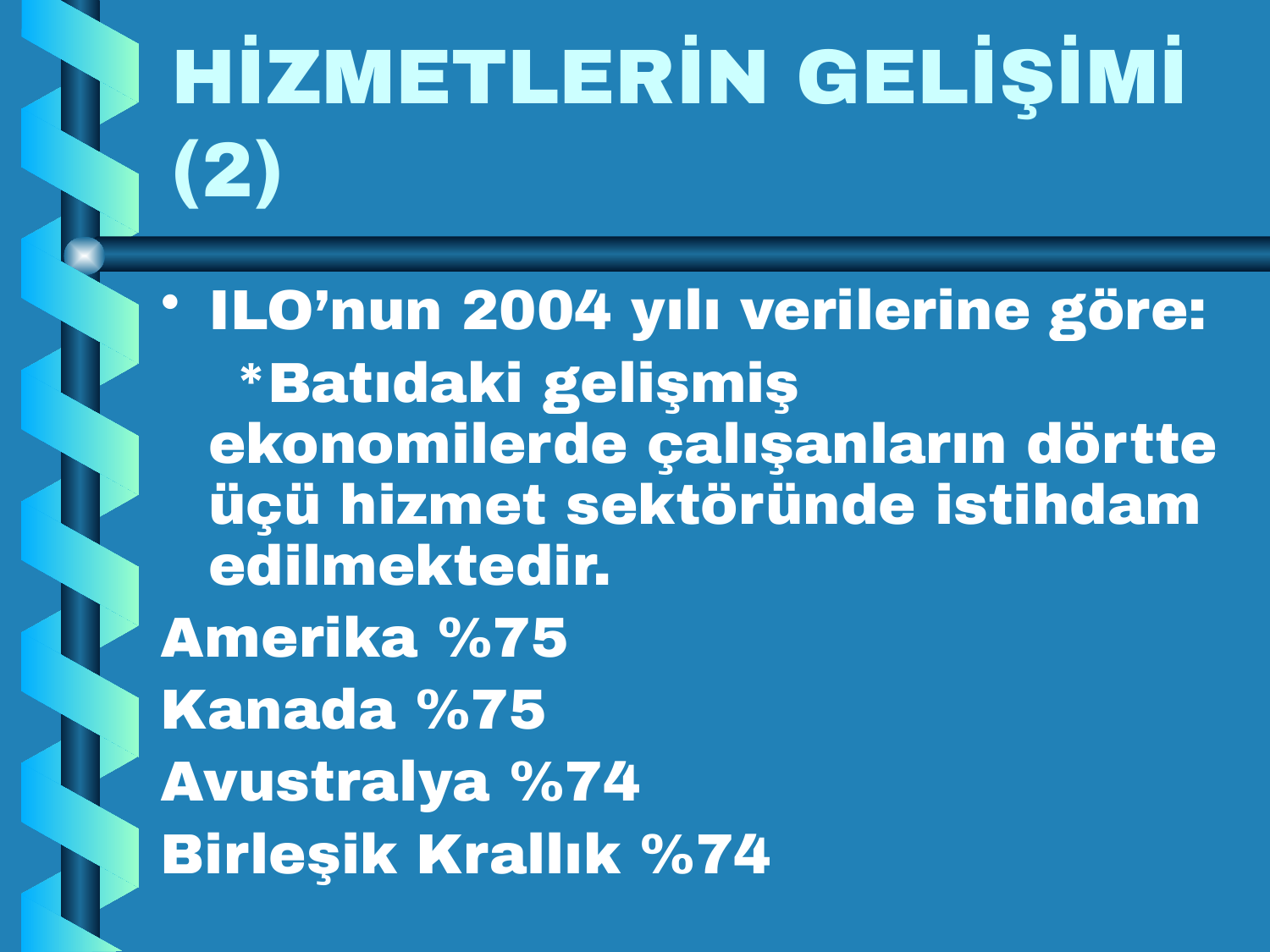

# HİZMETLERİN GELİŞİMİ (2)
ILO’nun 2004 yılı verilerine göre:
    *Batıdaki gelişmiş ekonomilerde çalışanların dörtte üçü hizmet sektöründe istihdam edilmektedir.
Amerika %75
Kanada %75
Avustralya %74
Birleşik Krallık %74